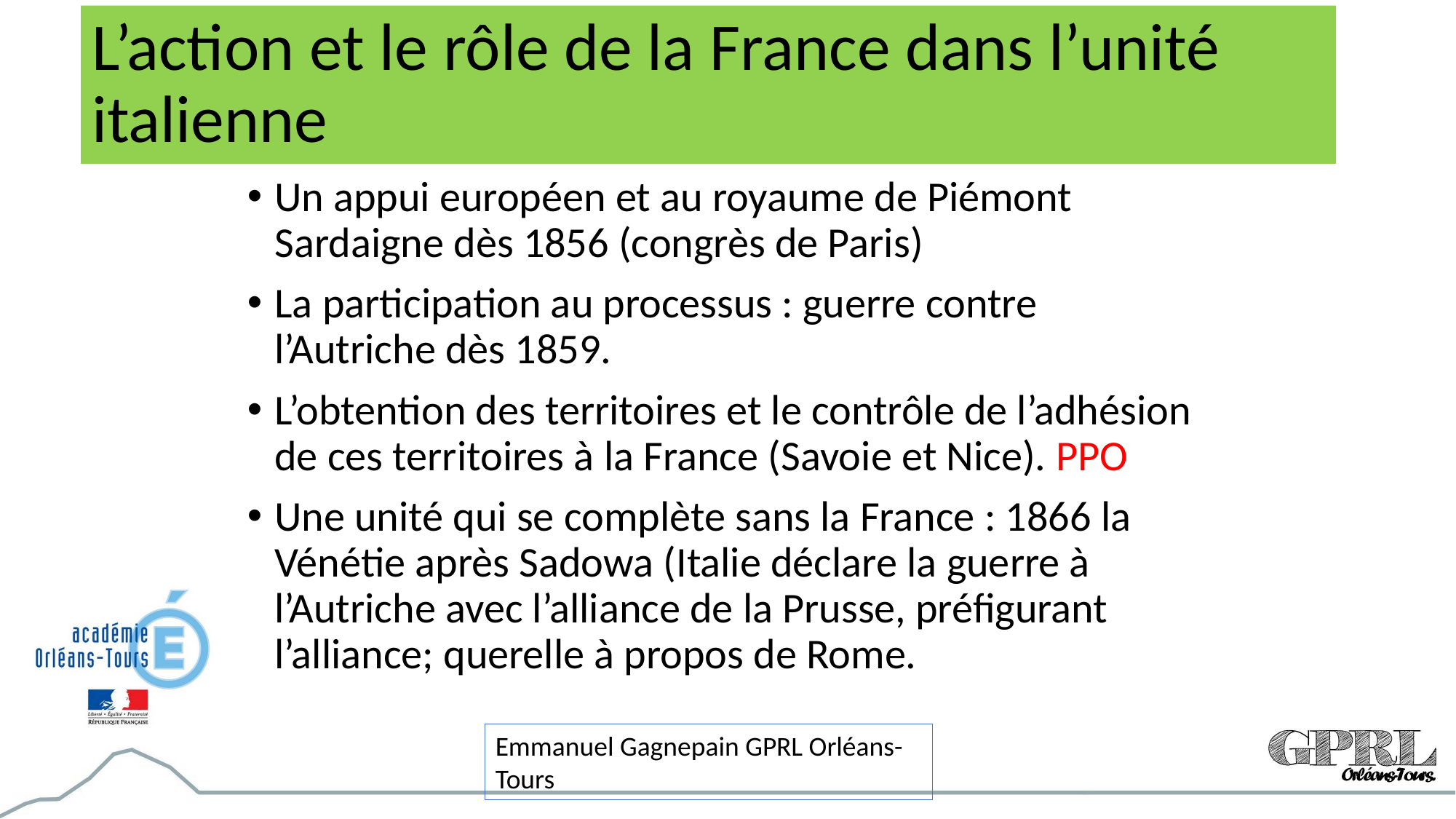

# L’action et le rôle de la France dans l’unité italienne
Un appui européen et au royaume de Piémont Sardaigne dès 1856 (congrès de Paris)
La participation au processus : guerre contre l’Autriche dès 1859.
L’obtention des territoires et le contrôle de l’adhésion de ces territoires à la France (Savoie et Nice). PPO
Une unité qui se complète sans la France : 1866 la Vénétie après Sadowa (Italie déclare la guerre à l’Autriche avec l’alliance de la Prusse, préfigurant l’alliance; querelle à propos de Rome.

Emmanuel Gagnepain GPRL Orléans-Tours